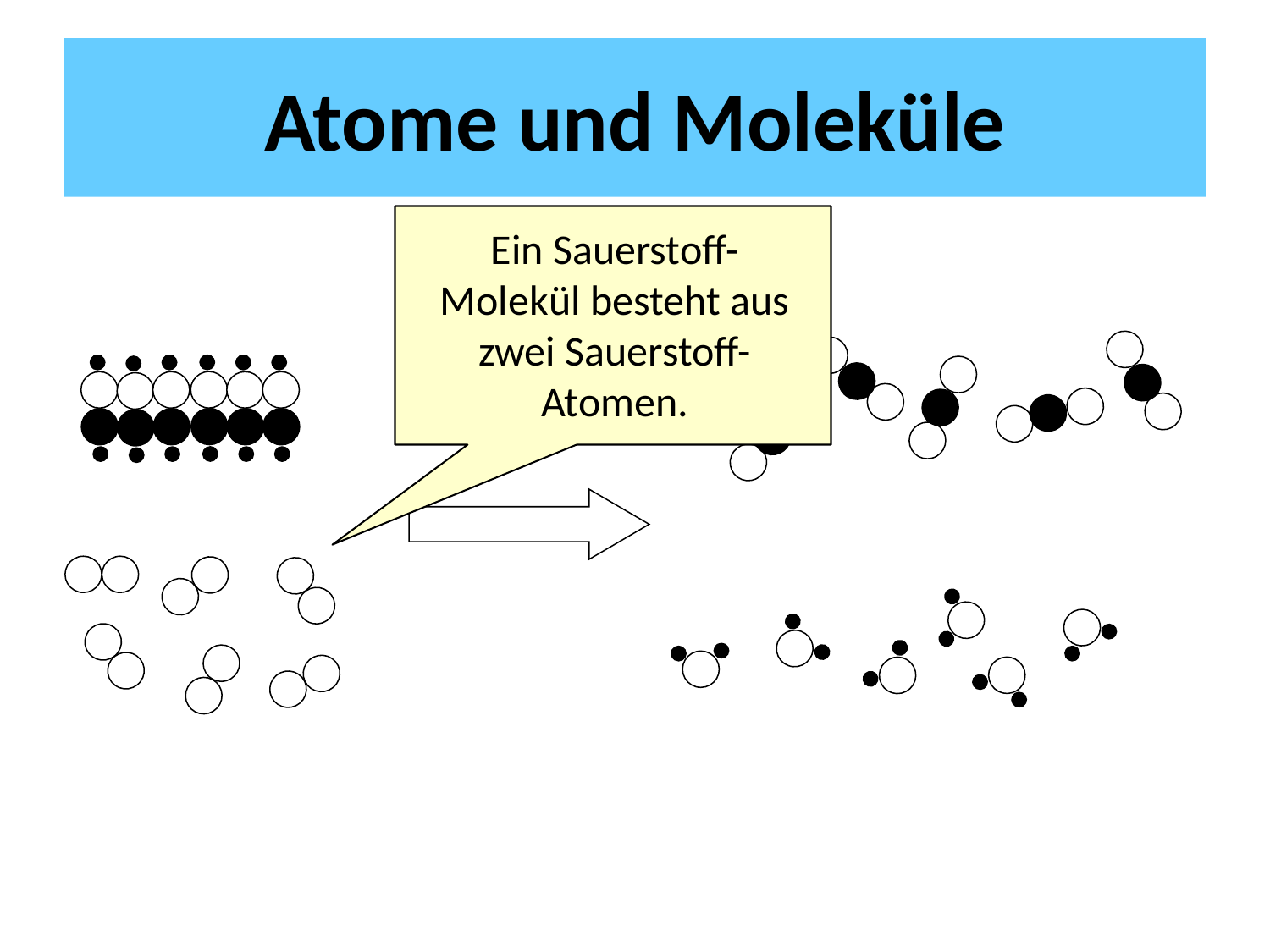

# Atome und Moleküle

Ein Sauerstoff-Molekül besteht aus zwei Sauerstoff-Atomen.